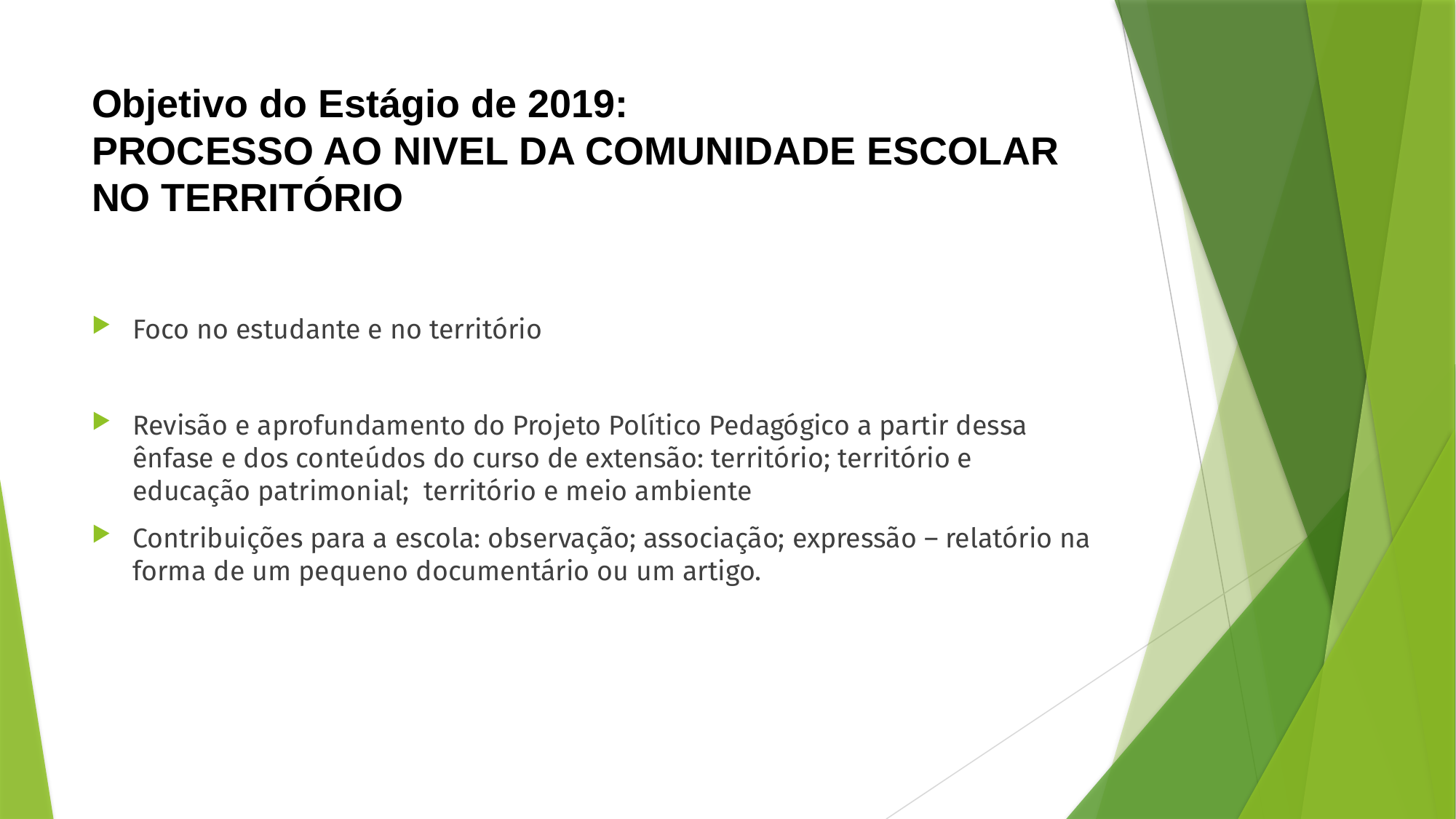

# Objetivo do Estágio de 2019: PROCESSO AO NIVEL DA COMUNIDADE ESCOLAR NO TERRITÓRIO

Foco no estudante e no território

Revisão e aprofundamento do Projeto Político Pedagógico a partir dessa ênfase e dos conteúdos do curso de extensão: território; território e educação patrimonial;  território e meio ambiente
Contribuições para a escola: observação; associação; expressão – relatório na forma de um pequeno documentário ou um artigo.